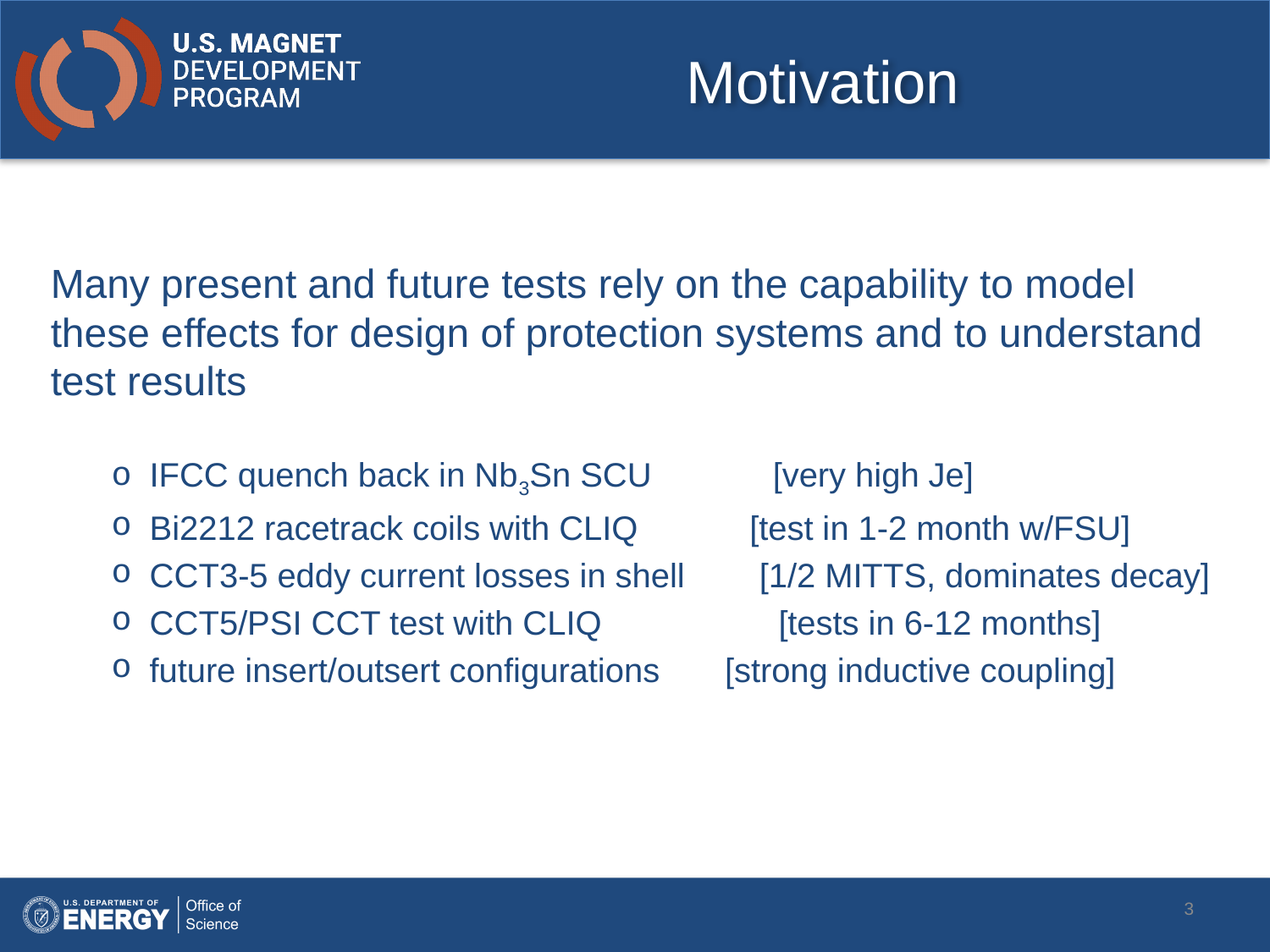

# Motivation
Many present and future tests rely on the capability to model these effects for design of protection systems and to understand test results

IFCC quench back in Nb3Sn SCU             [very high Je]
Bi2212 racetrack coils with CLIQ            [test in 1-2 month w/FSU]
CCT3-5 eddy current losses in shell        [1/2 MITTS, dominates decay]
CCT5/PSI CCT test with CLIQ                   [tests in 6-12 months]
future insert/outsert configurations       [strong inductive coupling]

3